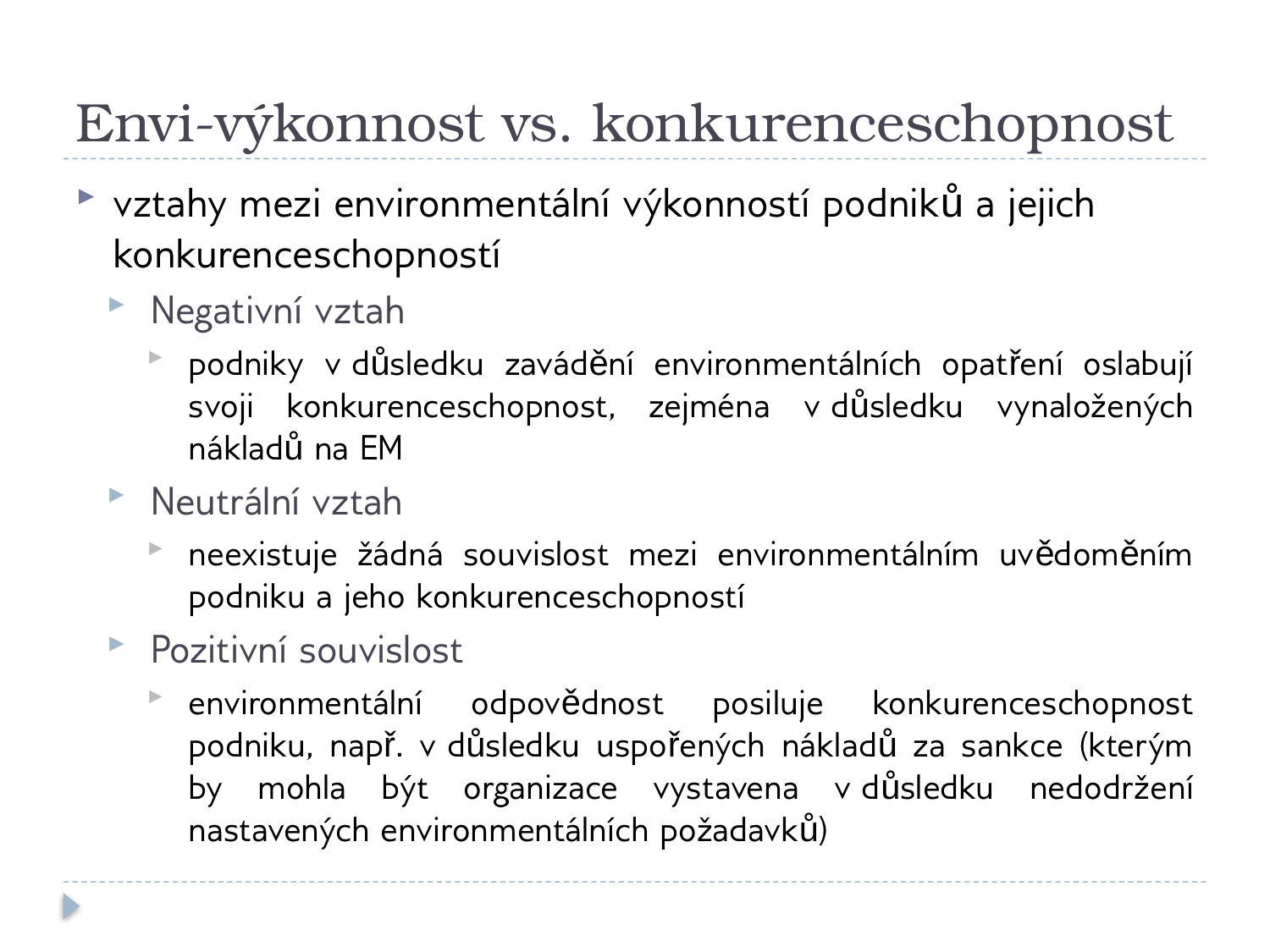

# Envi-výkonnost vs. konkurenceschopnost
vztahy mezi environmentální výkonností podniků a jejich konkurenceschopností
Negativní vztah
podniky v důsledku zavádění environmentálních opatření oslabují svoji konkurenceschopnost, zejména v důsledku vynaložených nákladů na EM
Neutrální vztah
neexistuje žádná souvislost mezi environmentálním uvědoměním podniku a jeho konkurenceschopností
Pozitivní souvislost
environmentální odpovědnost posiluje konkurenceschopnost podniku, např. v důsledku uspořených nákladů za sankce (kterým by mohla být organizace vystavena v důsledku nedodržení nastavených environmentálních požadavků)